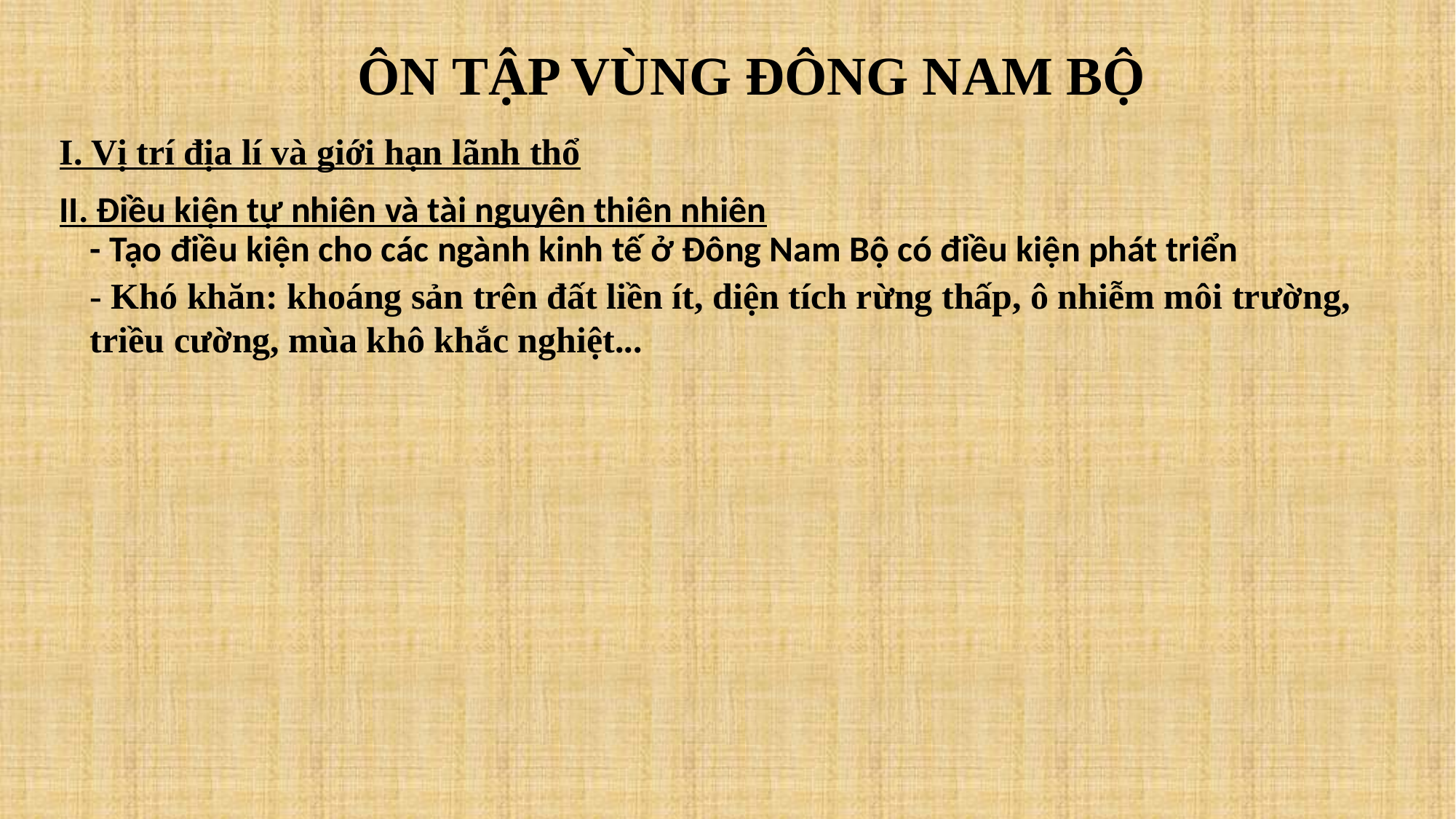

ÔN TẬP VÙNG ĐÔNG NAM BỘ
I. Vị trí địa lí và giới hạn lãnh thổ
II. Điều kiện tự nhiên và tài nguyên thiên nhiên
- Tạo điều kiện cho các ngành kinh tế ở Đông Nam Bộ có điều kiện phát triển
- Khó khăn: khoáng sản trên đất liền ít, diện tích rừng thấp, ô nhiễm môi trường,
triều cường, mùa khô khắc nghiệt...